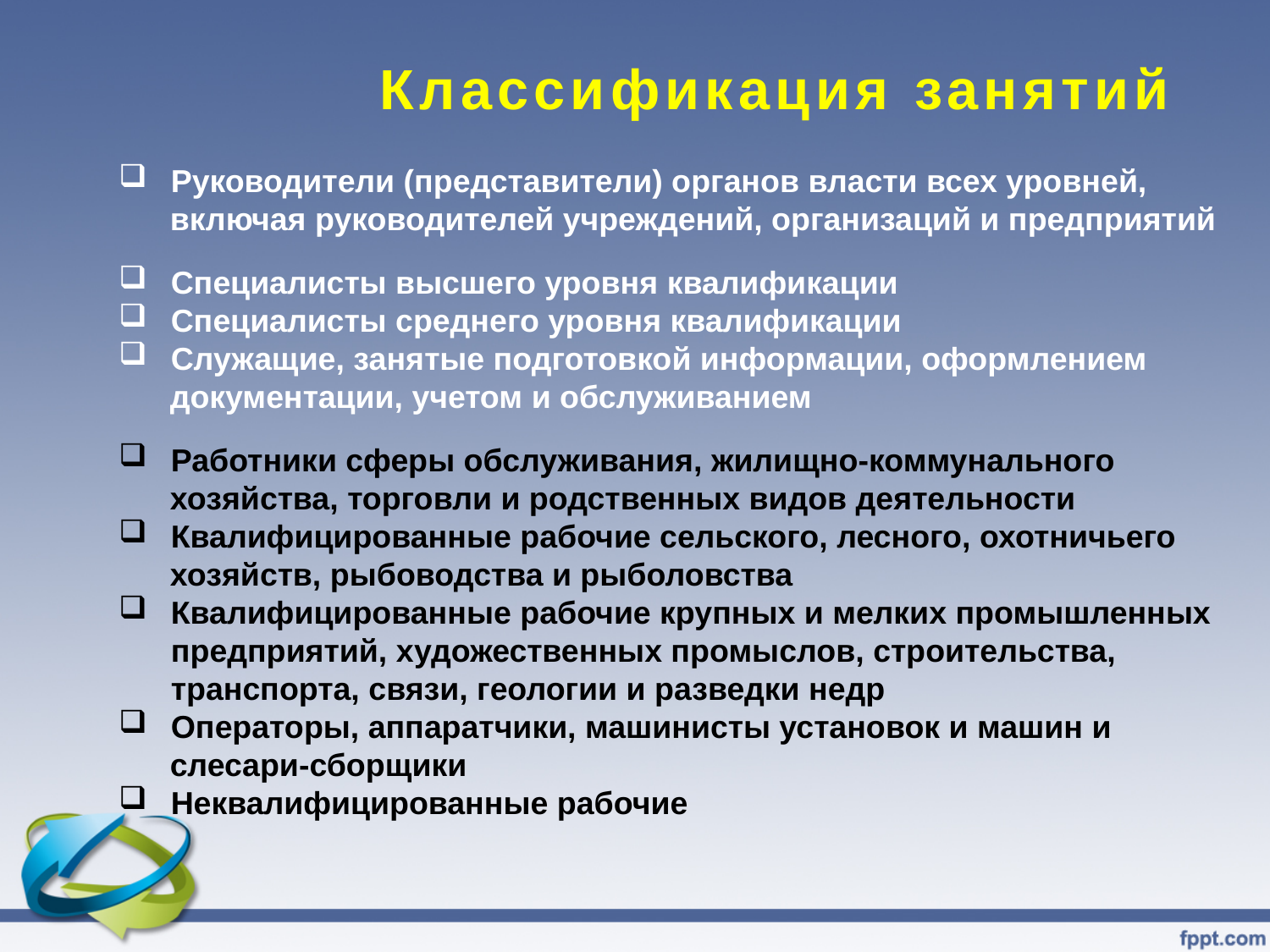

# Классификация занятий

Руководители (представители) органов власти всех уровней,
включая руководителей учреждений, организаций и предприятий

Специалисты высшего уровня квалификации
Специалисты среднего уровня квалификации
Служащие, занятые подготовкой информации, оформлением
документации, учетом и обслуживанием

Работники сферы обслуживания, жилищно-коммунального
хозяйства, торговли и родственных видов деятельности
Квалифицированные рабочие сельского, лесного, охотничьего
хозяйств, рыбоводства и рыболовства
Квалифицированные рабочие крупных и мелких промышленных предприятий, художественных промыслов, строительства, транспорта, связи, геологии и разведки недр
Операторы, аппаратчики, машинисты установок и машин и
слесари-сборщики
Неквалифицированные рабочие